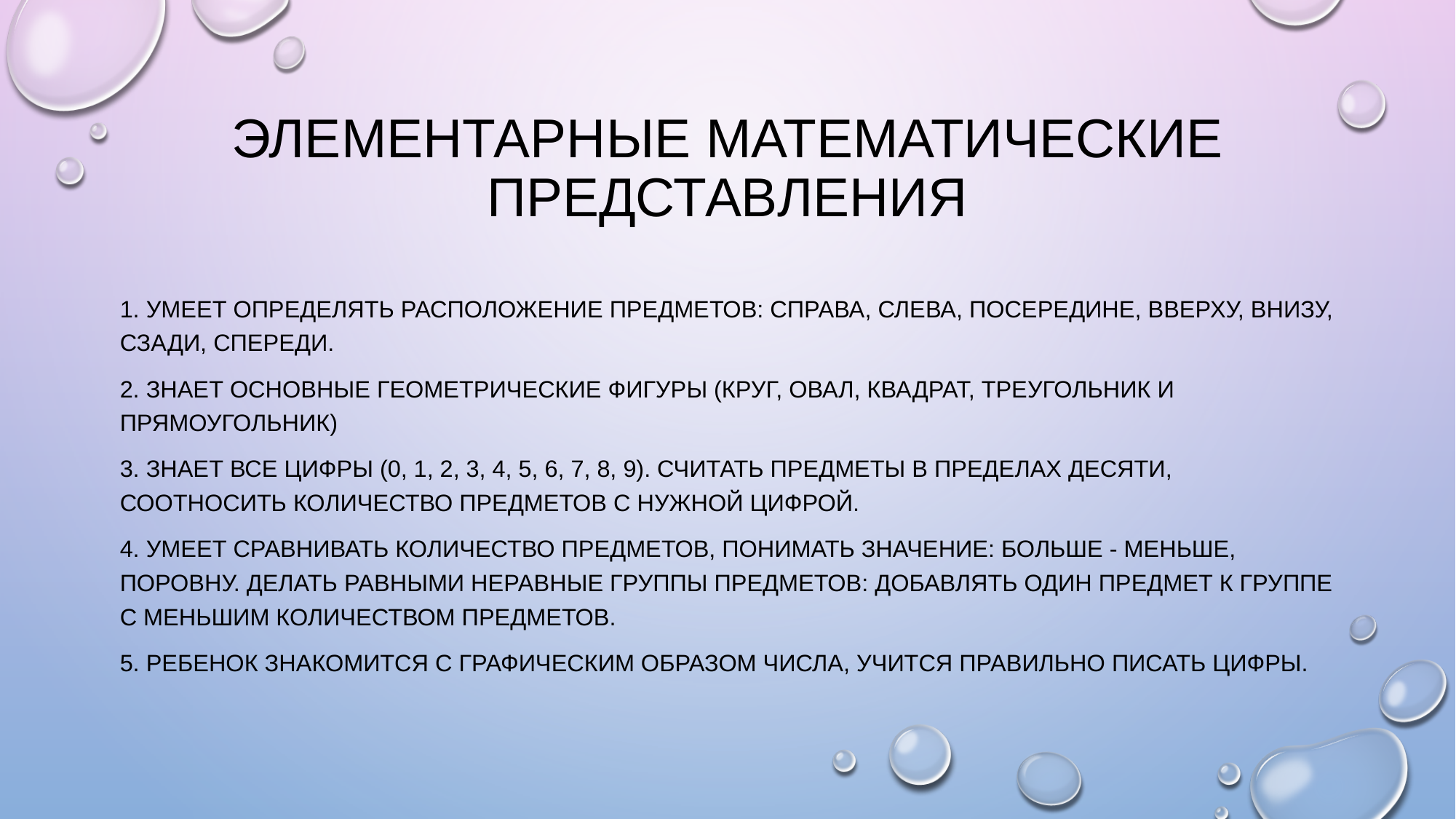

# Элементарные математические представления
1. Умеет определять расположение предметов: справа, слева, посередине, вверху, внизу, сзади, спереди.
2. Знает основные геометрические фигуры (круг, овал, квадрат, треугольник и прямоугольник)
3. Знает все цифры (0, 1, 2, 3, 4, 5, 6, 7, 8, 9). Считать предметы в пределах десяти, соотносить количество предметов с нужной цифрой.
4. Умеет сравнивать количество предметов, понимать значение: больше - меньше, поровну. Делать равными неравные группы предметов: добавлять один предмет к группе с меньшим количеством предметов.
5. Ребенок знакомится с графическим образом числа, учится правильно писать цифры.